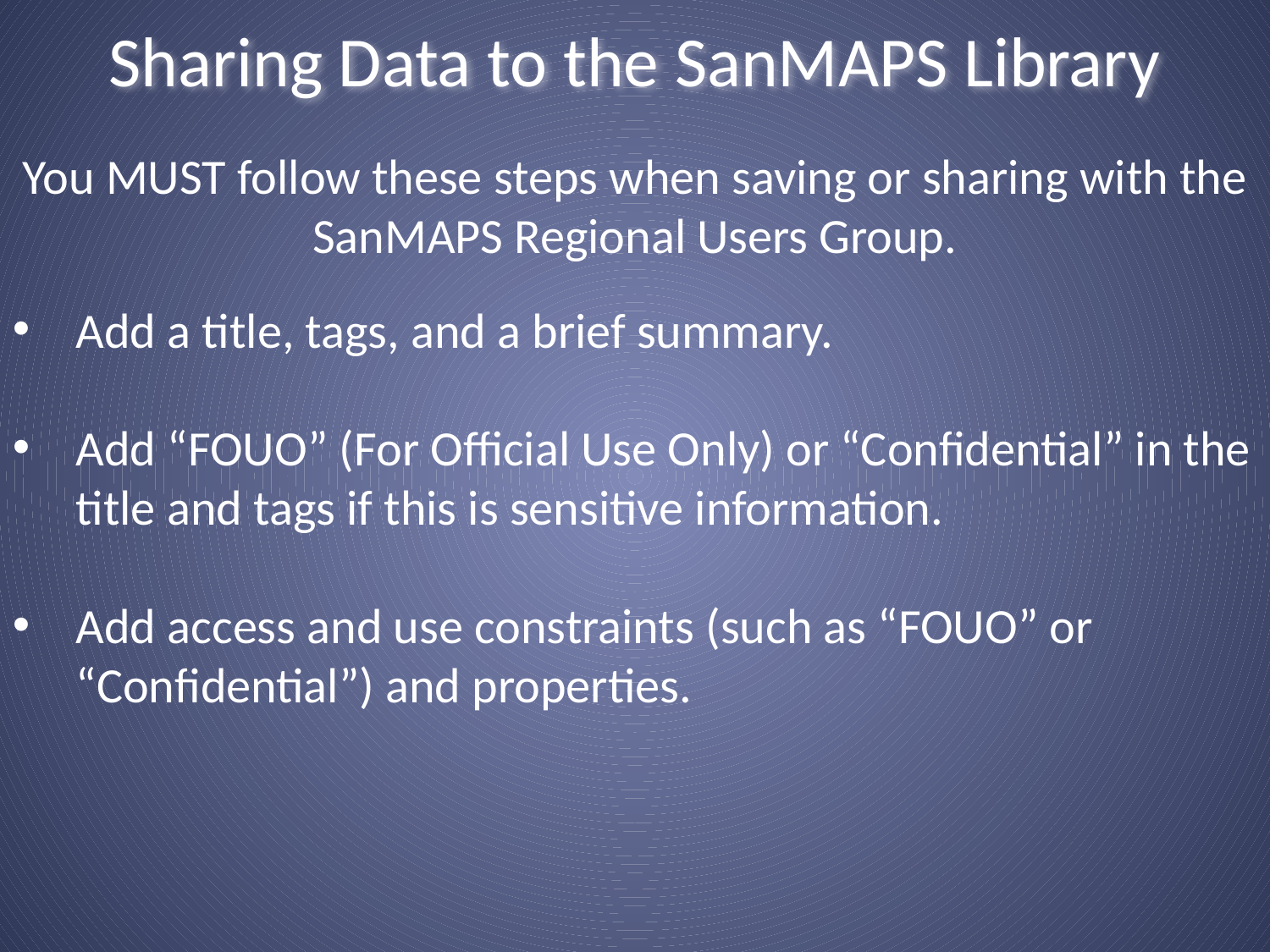

Sharing Data to the SanMAPS Library
You MUST follow these steps when saving or sharing with the SanMAPS Regional Users Group.
Add a title, tags, and a brief summary.

Add “FOUO” (For Official Use Only) or “Confidential” in the title and tags if this is sensitive information.

Add access and use constraints (such as “FOUO” or “Confidential”) and properties.